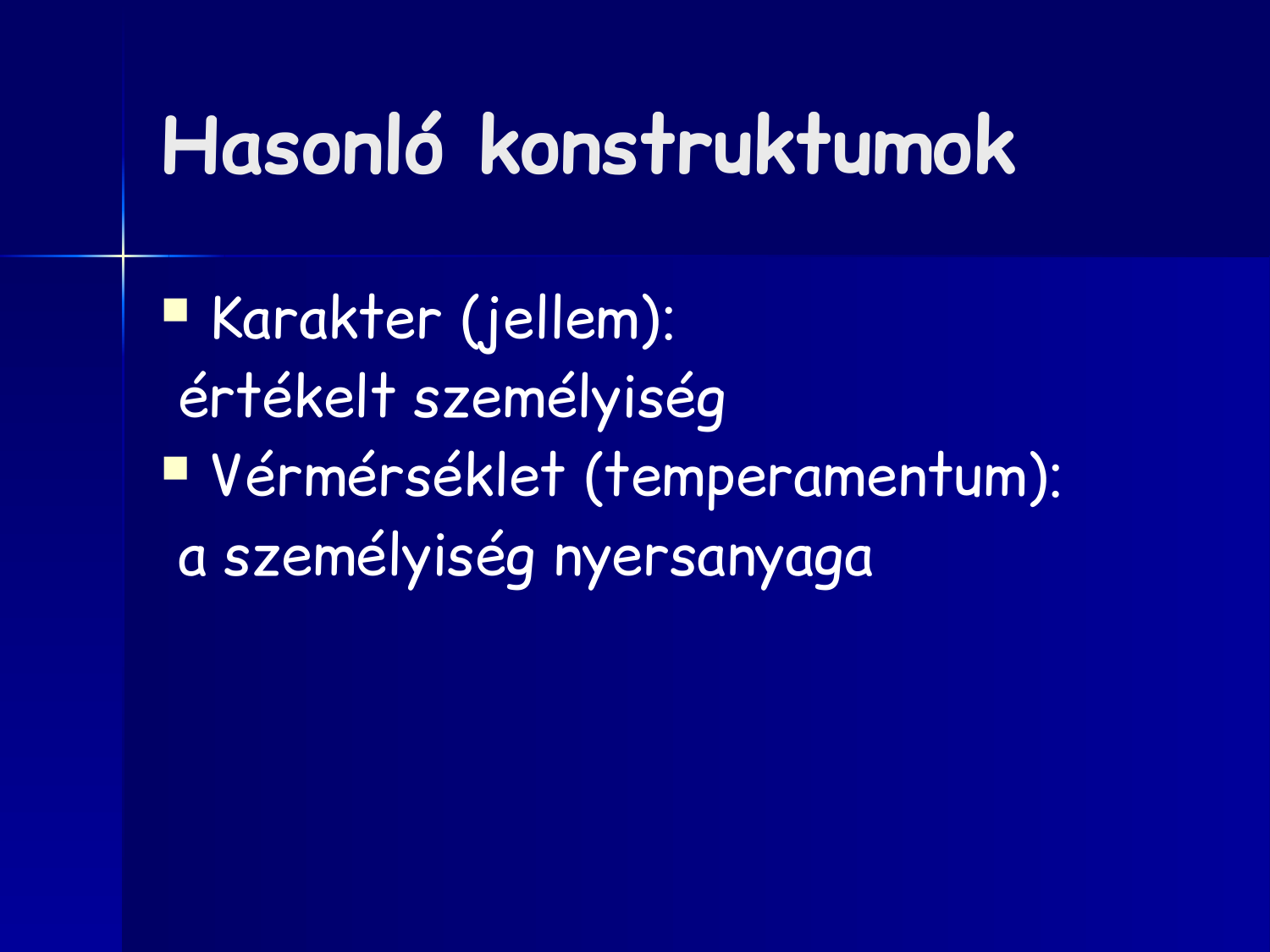

# Hasonló konstruktumok
Karakter (jellem):
 értékelt személyiség
Vérmérséklet (temperamentum):
 a személyiség nyersanyaga